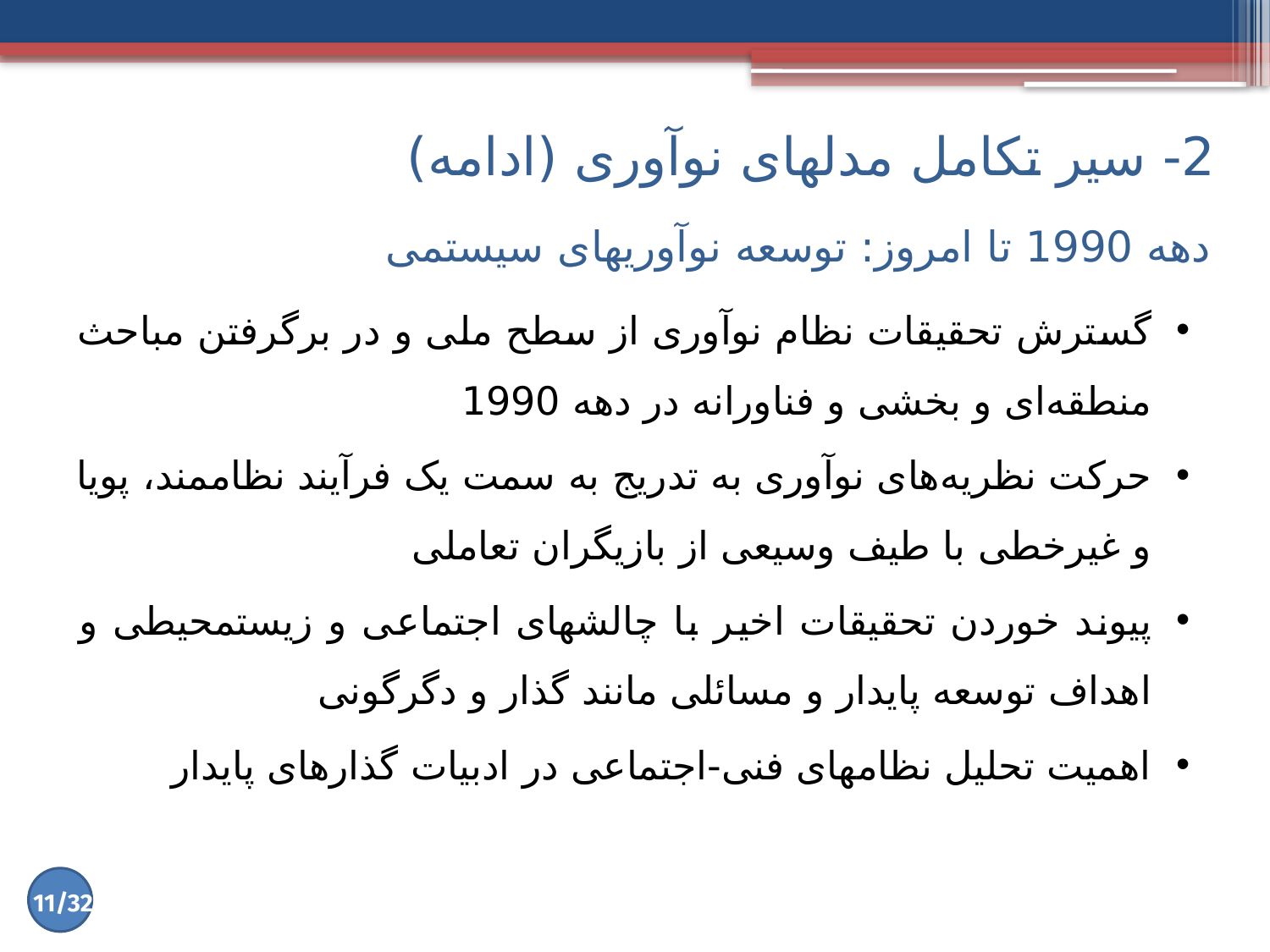

2- سیر تکامل مدل‏های نوآوری (ادامه)
# دهه 1990 تا امروز: توسعه نوآوری‏های سیستمی
گسترش تحقیقات نظام نوآوری از سطح ملی و در برگرفتن مباحث منطقه‌ای و بخشی و فناورانه در دهه 1990
حرکت نظریه‌های نوآوری به تدریج به سمت یک فرآیند نظام‏مند، پویا و غیرخطی با طیف وسیعی از بازیگران تعاملی
پیوند خوردن تحقیقات اخیر با چالش‏های اجتماعی و زیست‏محیطی و اهداف توسعه پایدار و مسائلی مانند گذار و دگرگونی
اهمیت تحلیل نظام‏های فنی-اجتماعی در ادبیات گذارهای پایدار

11/32